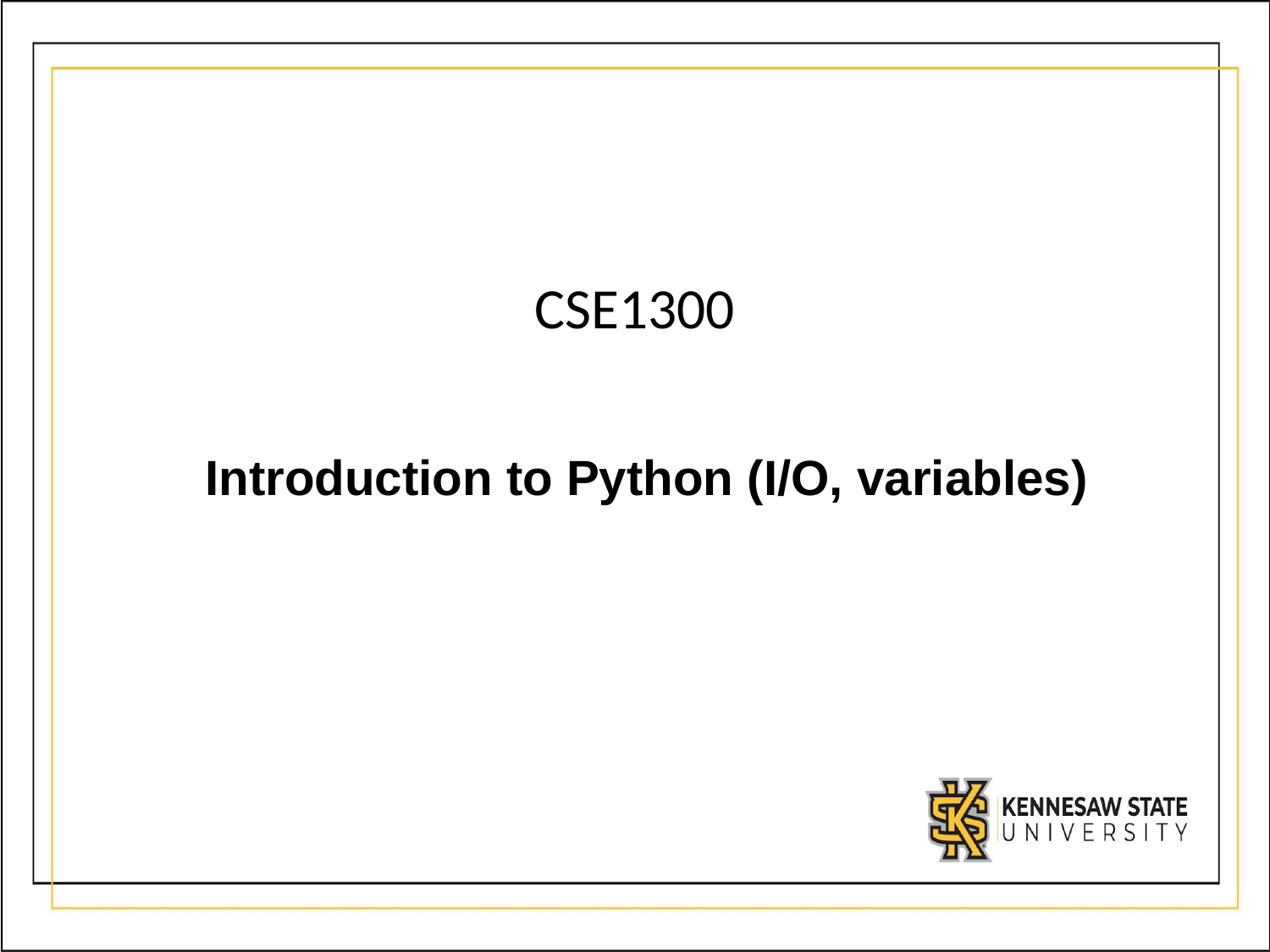

# CSE1300
Introduction to Python (I/O, variables)